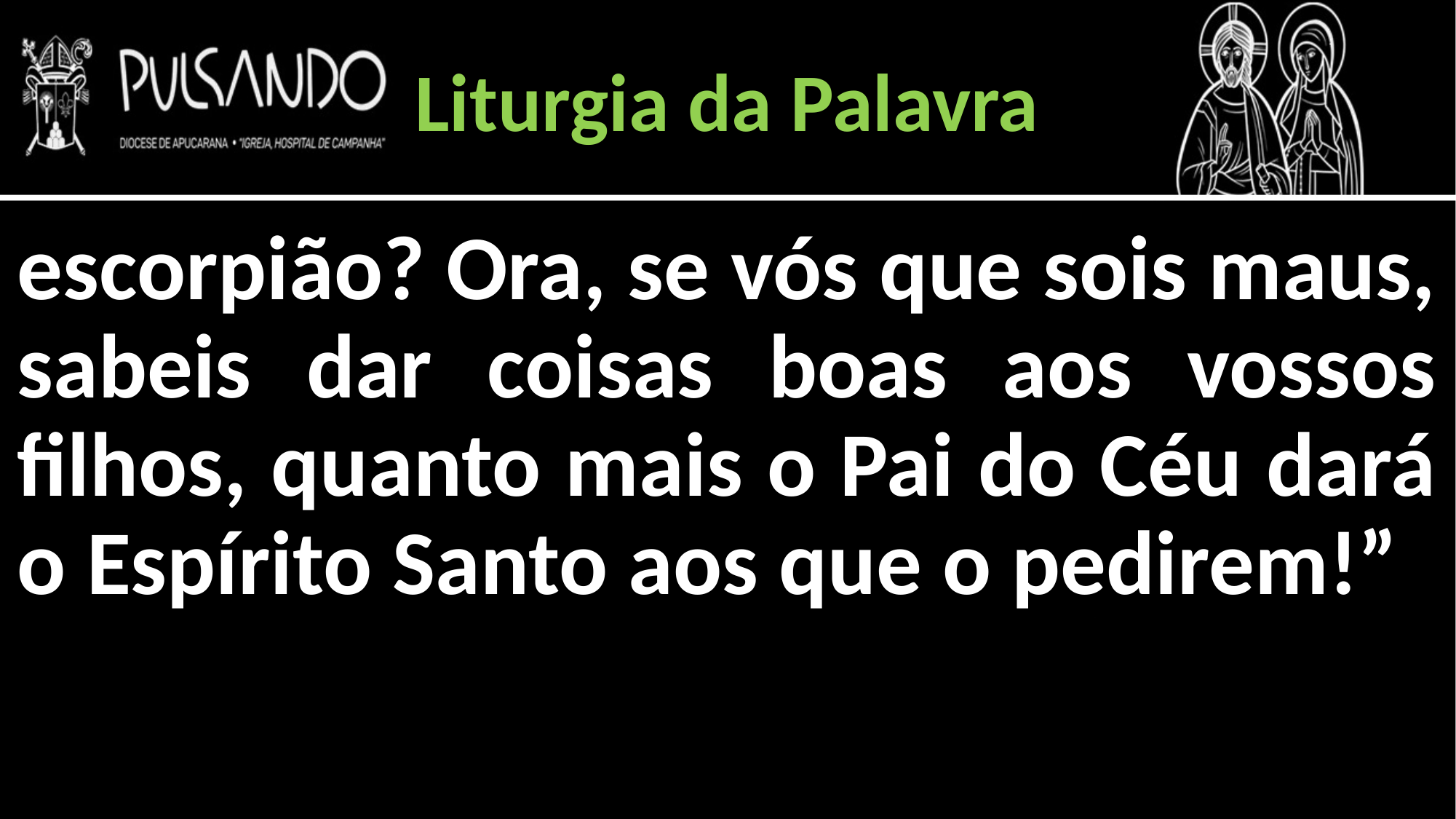

Liturgia da Palavra
escorpião? Ora, se vós que sois maus, sabeis dar coisas boas aos vossos filhos, quanto mais o Pai do Céu dará o Espírito Santo aos que o pedirem!”